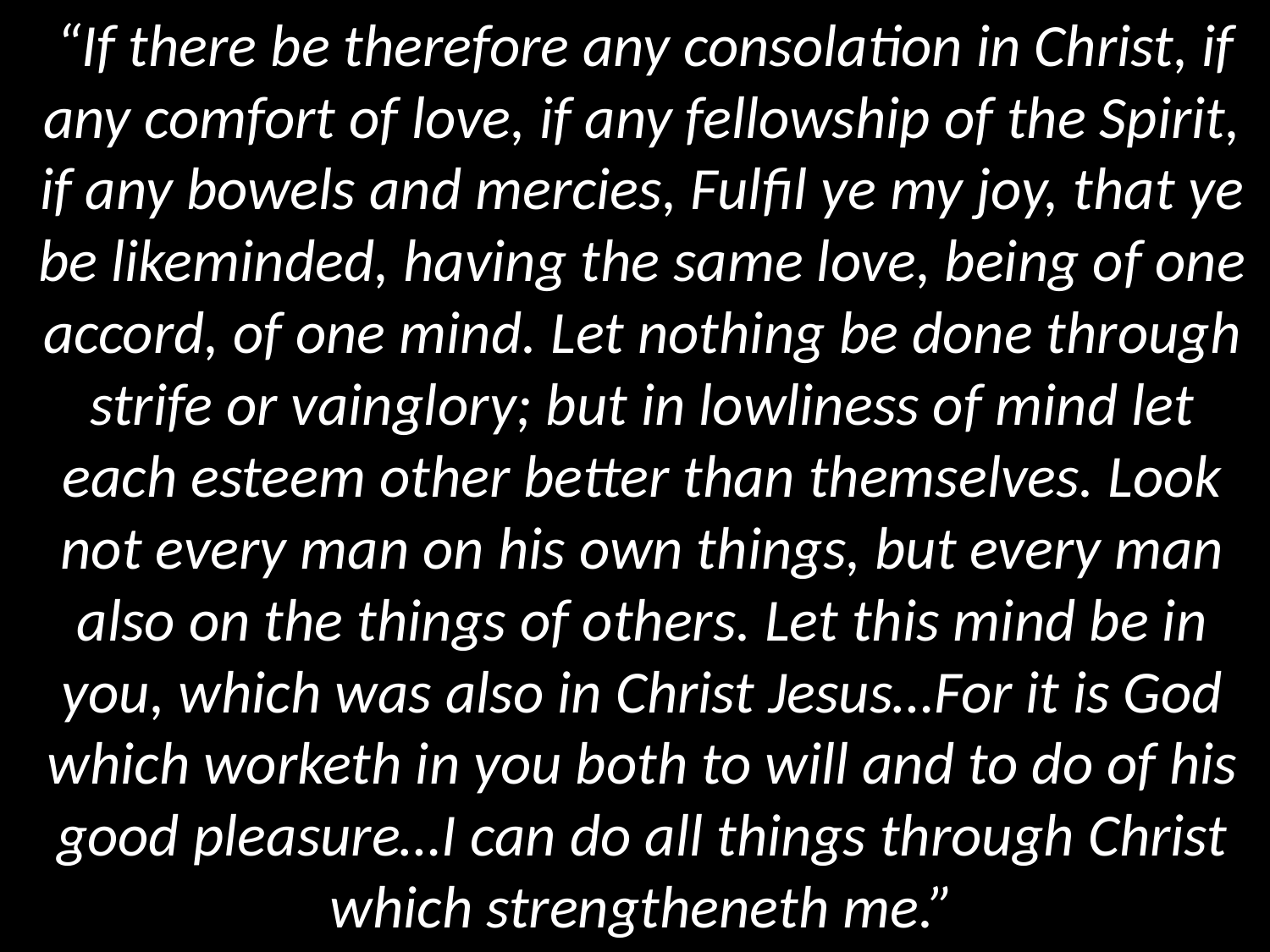

“If there be therefore any consolation in Christ, if any comfort of love, if any fellowship of the Spirit, if any bowels and mercies, Fulfil ye my joy, that ye be likeminded, having the same love, being of one accord, of one mind. Let nothing be done through strife or vainglory; but in lowliness of mind let each esteem other better than themselves. Look not every man on his own things, but every man also on the things of others. Let this mind be in you, which was also in Christ Jesus…For it is God which worketh in you both to will and to do of his good pleasure…I can do all things through Christ which strengtheneth me.”